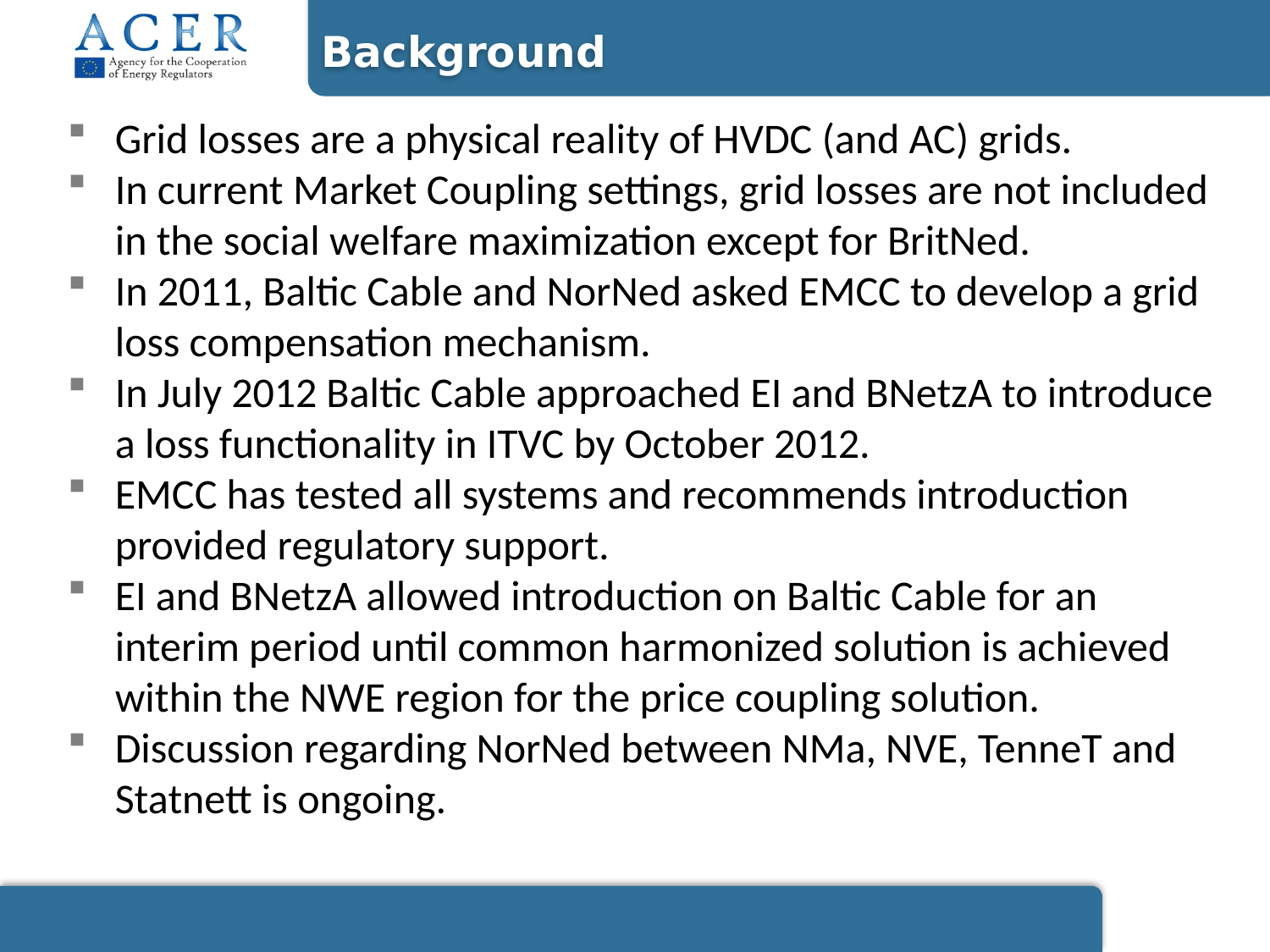

Background
Grid losses are a physical reality of HVDC (and AC) grids.
In current Market Coupling settings, grid losses are not included in the social welfare maximization except for BritNed.
In 2011, Baltic Cable and NorNed asked EMCC to develop a grid loss compensation mechanism.
In July 2012 Baltic Cable approached EI and BNetzA to introduce a loss functionality in ITVC by October 2012.
EMCC has tested all systems and recommends introduction provided regulatory support.
EI and BNetzA allowed introduction on Baltic Cable for an interim period until common harmonized solution is achieved within the NWE region for the price coupling solution.
Discussion regarding NorNed between NMa, NVE, TenneT and Statnett is ongoing.